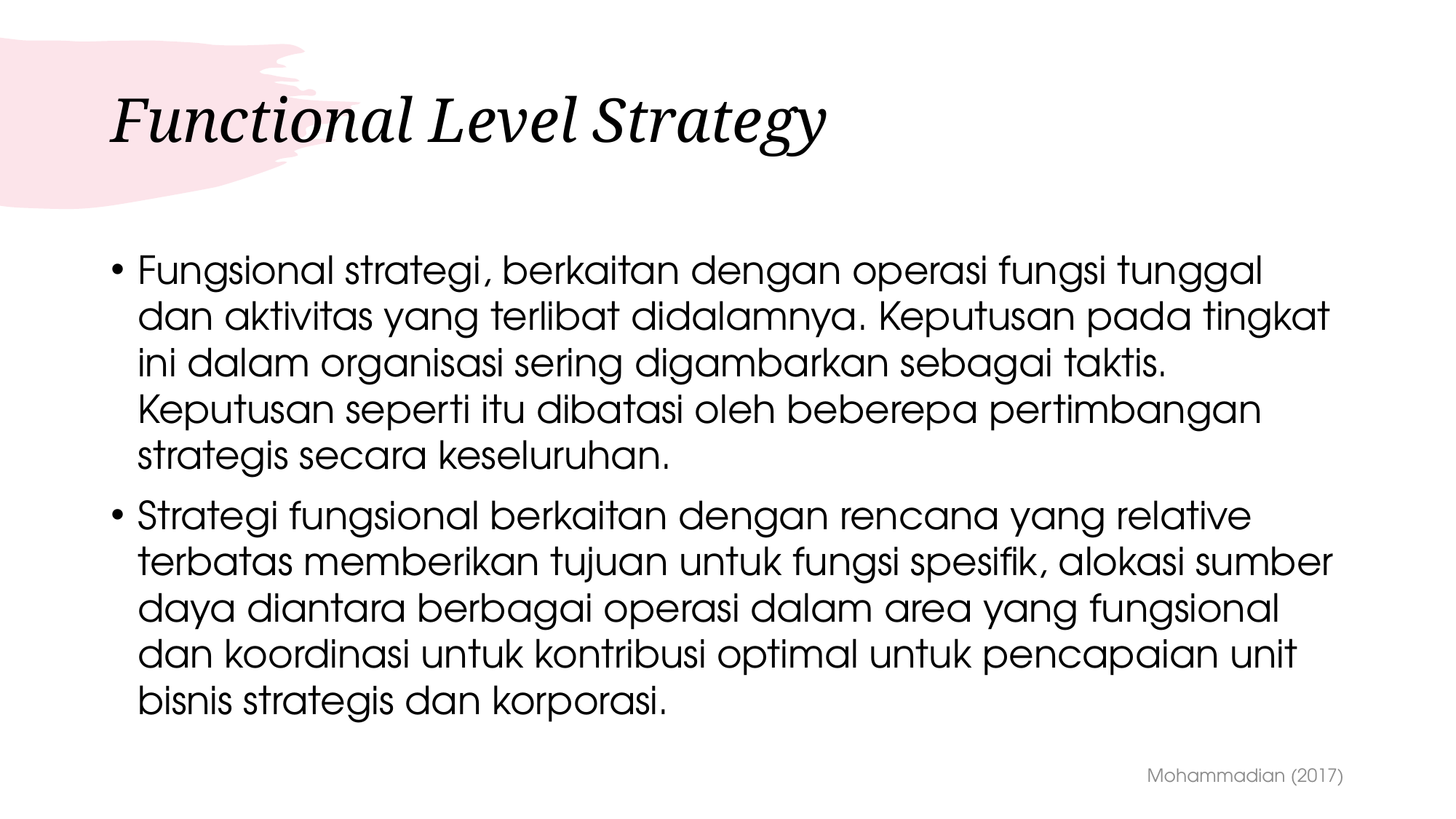

# Functional Level Strategy
Fungsional strategi, berkaitan dengan operasi fungsi tunggal dan aktivitas yang terlibat didalamnya. Keputusan pada tingkat ini dalam organisasi sering digambarkan sebagai taktis. Keputusan seperti itu dibatasi oleh beberepa pertimbangan strategis secara keseluruhan.
Strategi fungsional berkaitan dengan rencana yang relative terbatas memberikan tujuan untuk fungsi spesifik, alokasi sumber daya diantara berbagai operasi dalam area yang fungsional dan koordinasi untuk kontribusi optimal untuk pencapaian unit bisnis strategis dan korporasi.
Mohammadian (2017)